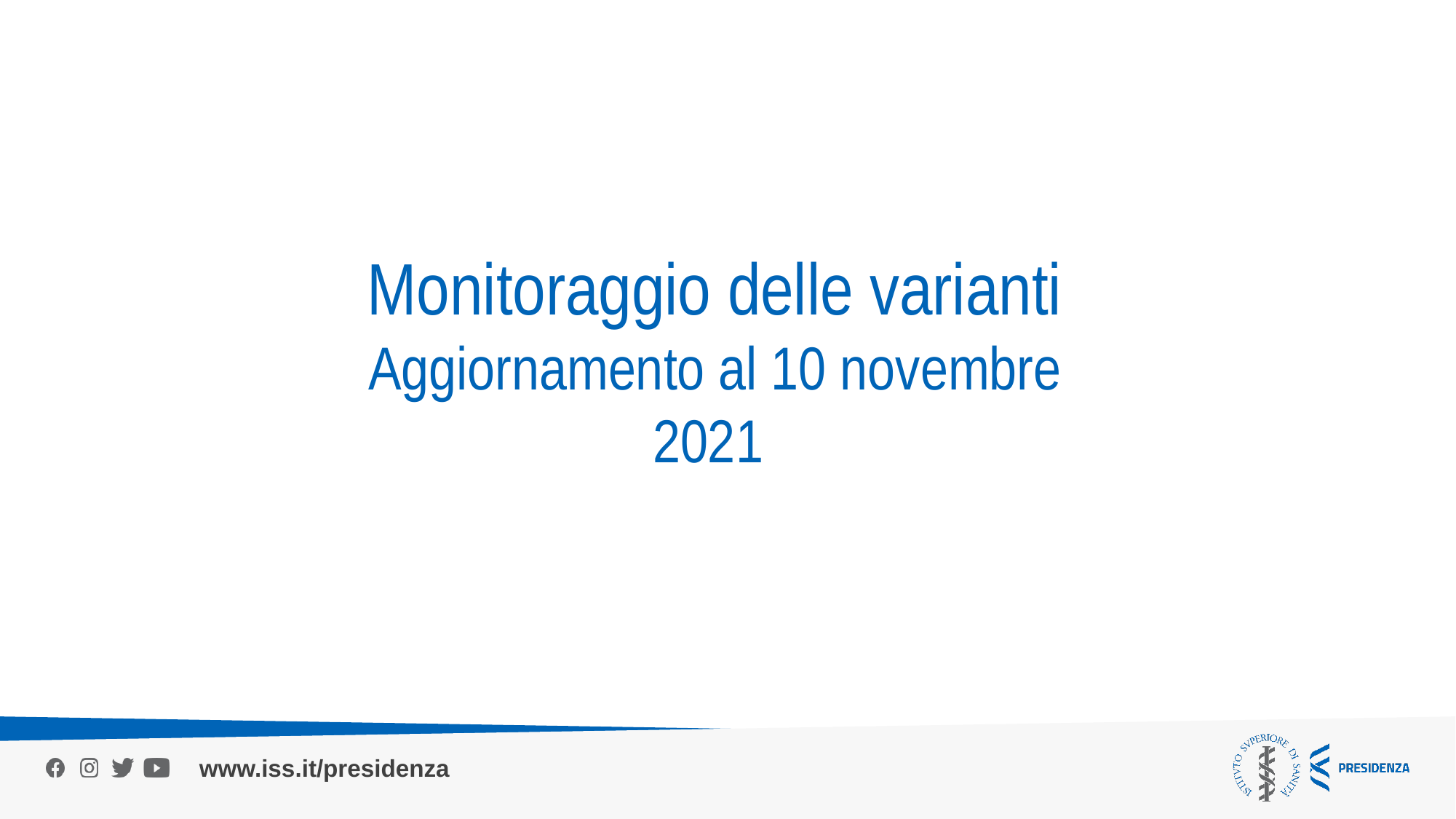

Monitoraggio delle varianti
Aggiornamento al 10 novembre 2021